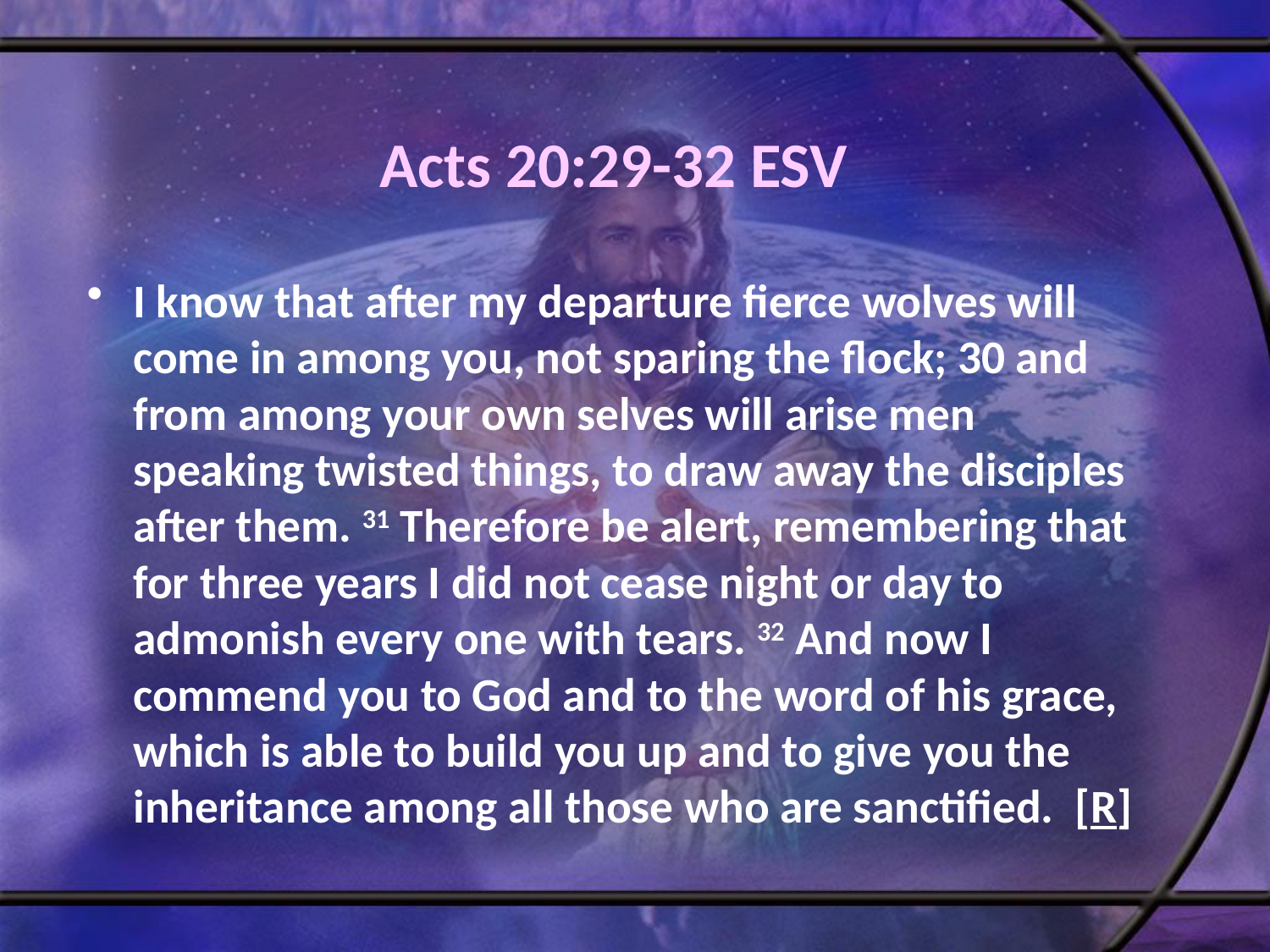

# Acts 20:29-32 ESV
I know that after my departure fierce wolves will come in among you, not sparing the flock; 30 and from among your own selves will arise men speaking twisted things, to draw away the disciples after them. 31 Therefore be alert, remembering that for three years I did not cease night or day to admonish every one with tears. 32 And now I commend you to God and to the word of his grace, which is able to build you up and to give you the inheritance among all those who are sanctified.  [R]